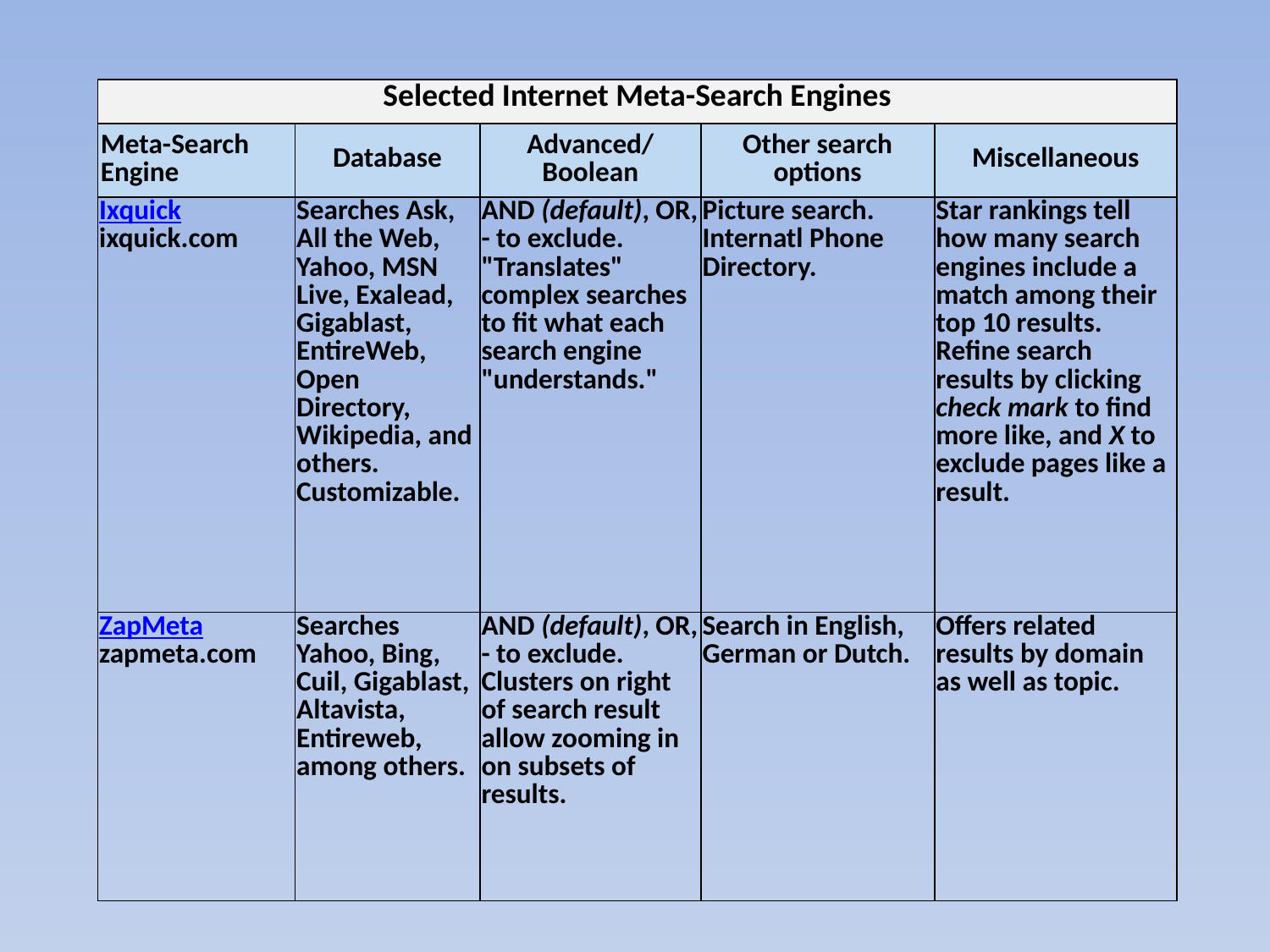

| Selected Internet Meta-Search Engines |  |  |  |  |
| --- | --- | --- | --- | --- |
| Meta-Search Engine | Database | Advanced/ Boolean | Other search options | Miscellaneous |
| Ixquick ixquick.com | Searches Ask, All the Web, Yahoo, MSN Live, Exalead, Gigablast, EntireWeb, Open Directory, Wikipedia, and others. Customizable. | AND (default), OR, - to exclude. "Translates" complex searches to fit what each search engine "understands." | Picture search. Internatl Phone Directory. | Star rankings tell how many search engines include a match among their top 10 results. Refine search results by clicking check mark to find more like, and X to exclude pages like a result. |
| ZapMeta zapmeta.com | Searches Yahoo, Bing, Cuil, Gigablast, Altavista, Entireweb, among others. | AND (default), OR, - to exclude. Clusters on right of search result allow zooming in on subsets of results. | Search in English, German or Dutch. | Offers related results by domain as well as topic. |